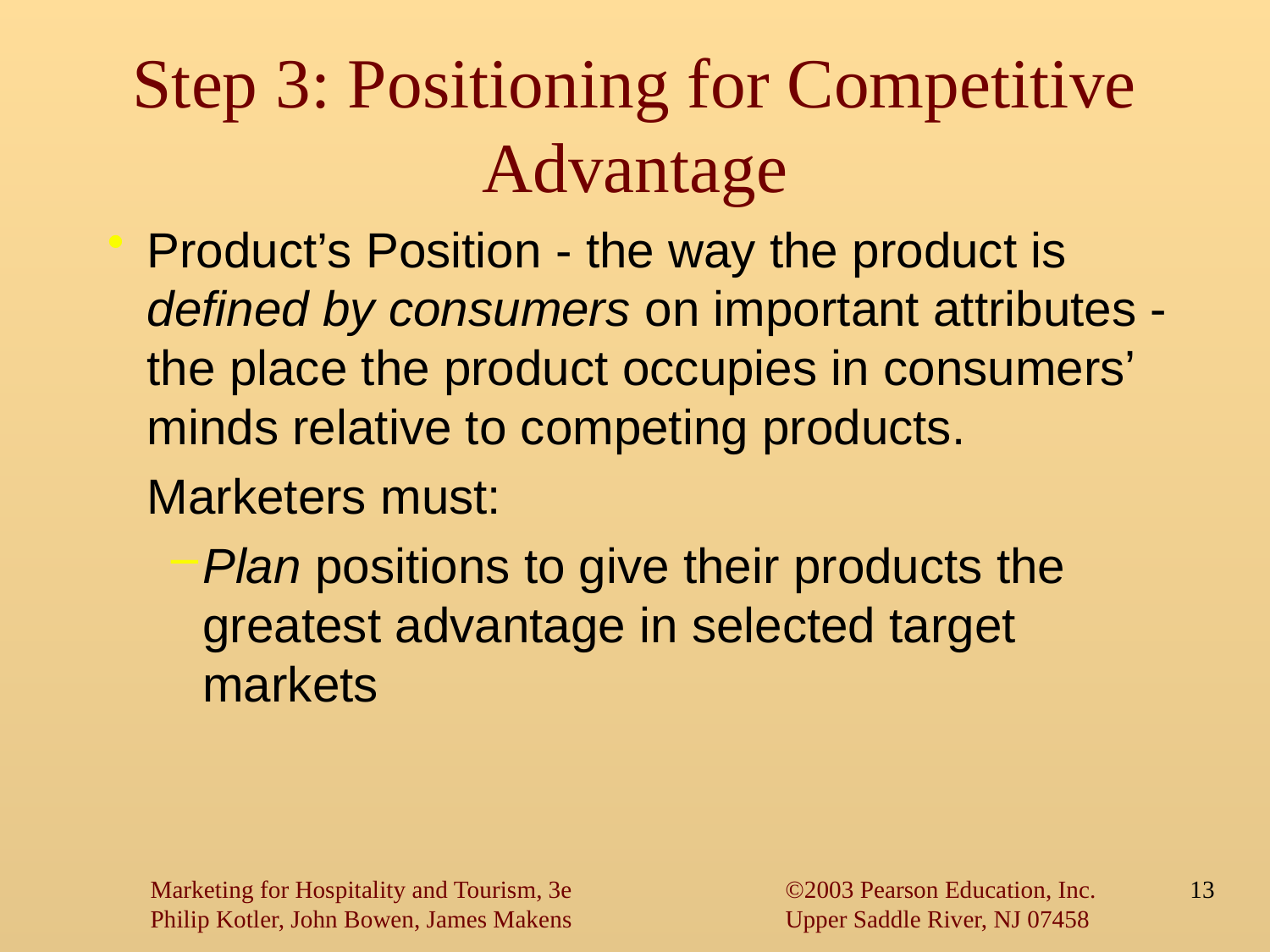

# Step 3: Positioning for Competitive Advantage
Product’s Position - the way the product is defined by consumers on important attributes - the place the product occupies in consumers’ minds relative to competing products.
Marketers must:
Plan positions to give their products the greatest advantage in selected target markets
Marketing for Hospitality and Tourism, 3e		©2003 Pearson Education, Inc.
Philip Kotler, John Bowen, James Makens		Upper Saddle River, NJ 07458
13